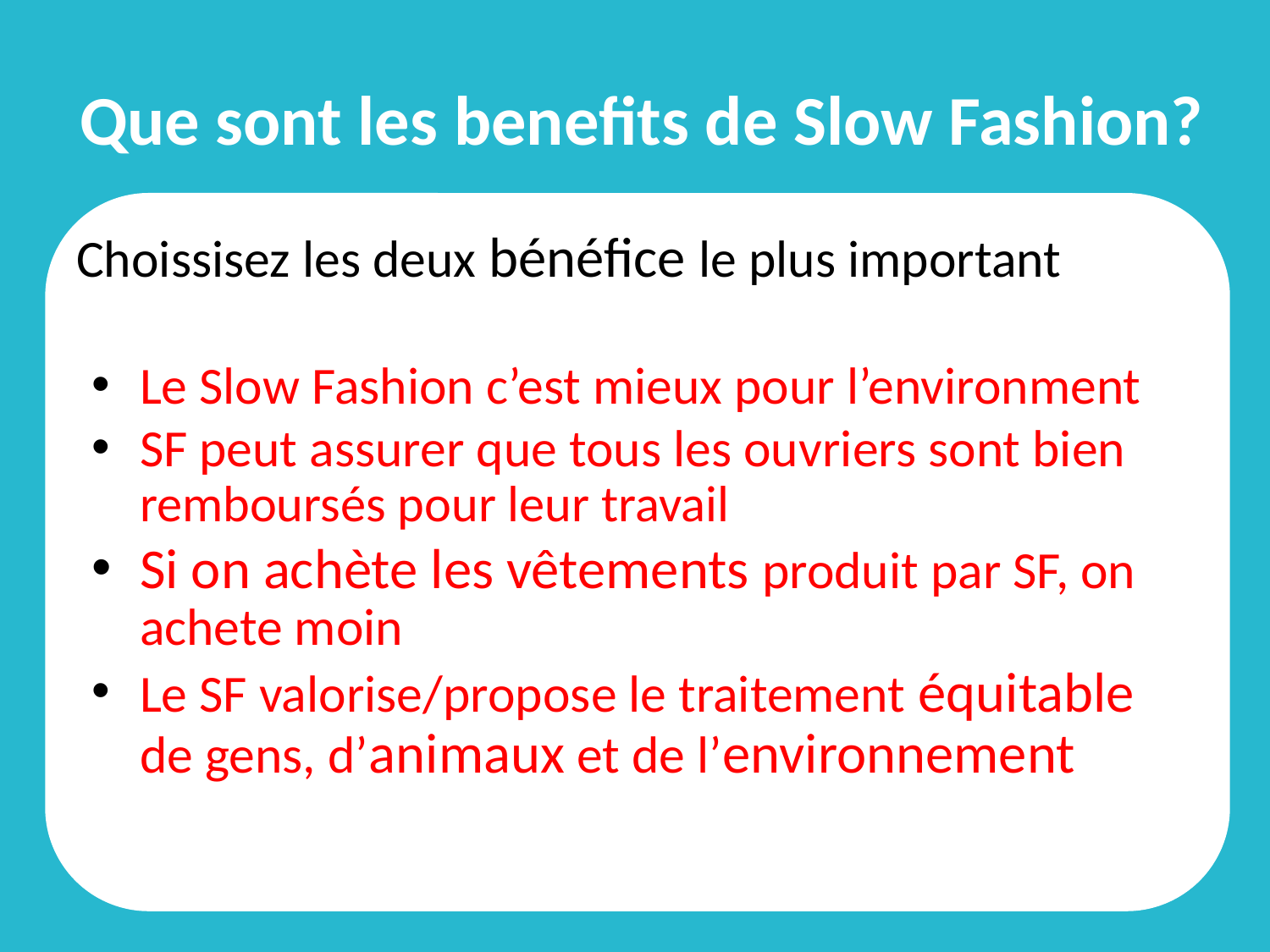

# Que sont les benefits de Slow Fashion?

Choissisez les deux bénéfice le plus important

Le Slow Fashion c’est mieux pour l’environment
SF peut assurer que tous les ouvriers sont bien remboursés pour leur travail
Si on achète les vêtements produit par SF, on achete moin
Le SF valorise/propose le traitement équitable de gens, d’animaux et de l’environnement